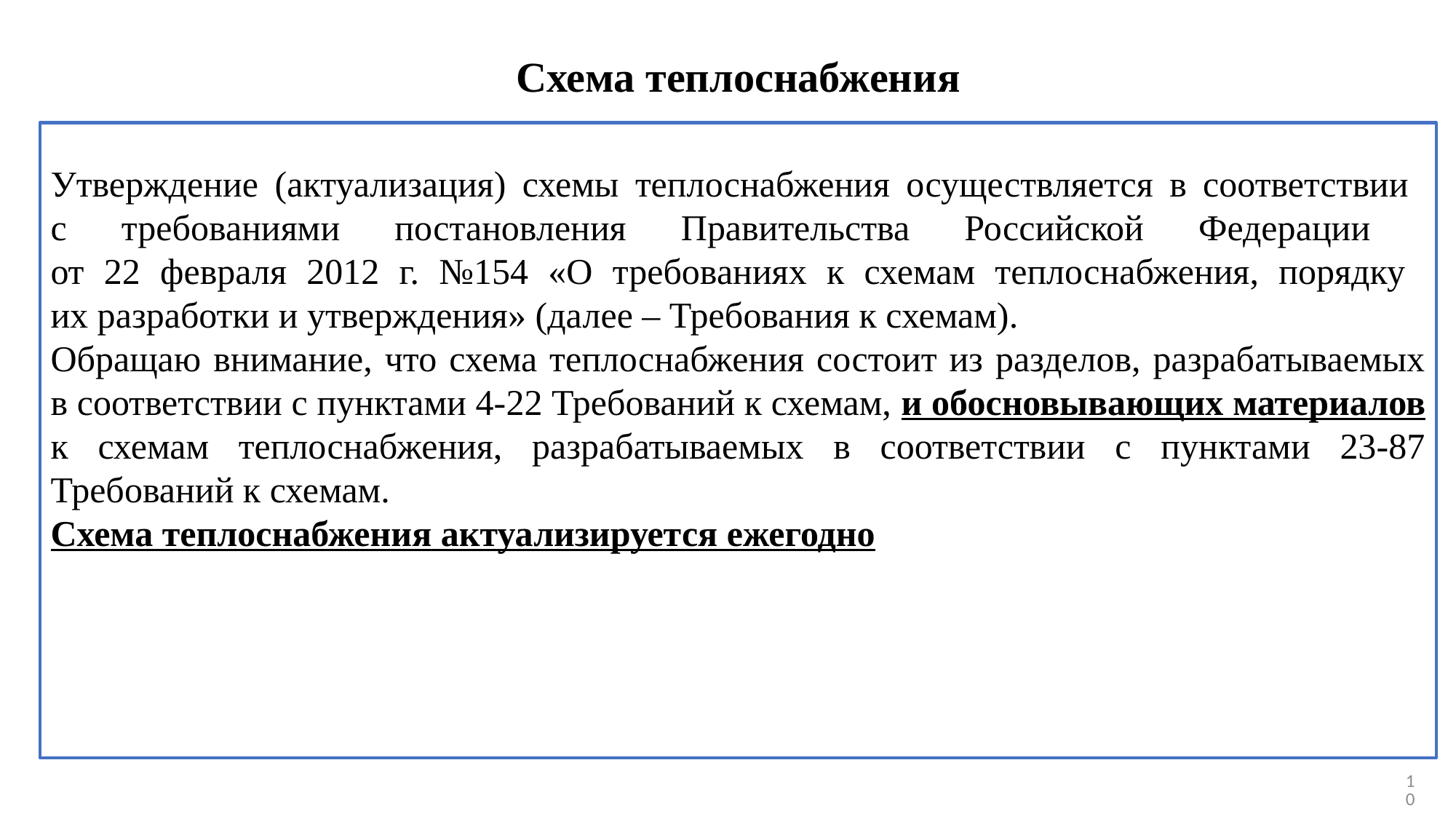

# Схема теплоснабжения

Утверждение (актуализация) схемы теплоснабжения осуществляется в соответствии
с требованиями постановления Правительства Российской Федерации
от 22 февраля 2012 г. №154 «О требованиях к схемам теплоснабжения, порядку
их разработки и утверждения» (далее – Требования к схемам).
Обращаю внимание, что схема теплоснабжения состоит из разделов, разрабатываемых в соответствии с пунктами 4-22 Требований к схемам, и обосновывающих материалов к схемам теплоснабжения, разрабатываемых в соответствии с пунктами 23-87 Требований к схемам.
Схема теплоснабжения актуализируется ежегодно

10